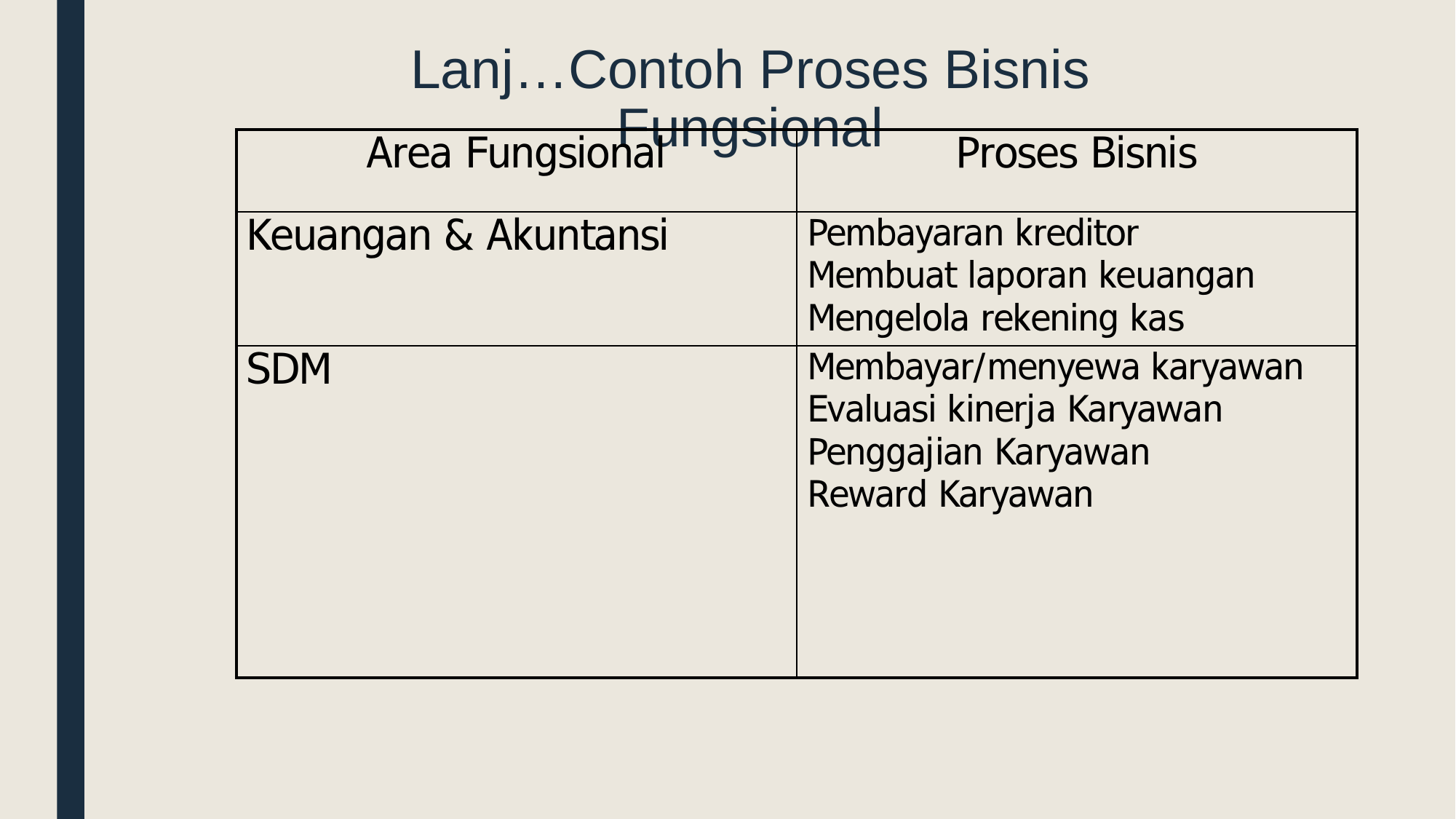

# Lanj…Contoh Proses Bisnis Fungsional
| Area Fungsional | Proses Bisnis |
| --- | --- |
| Keuangan & Akuntansi | Pembayaran kreditor Membuat laporan keuangan Mengelola rekening kas |
| SDM | Membayar/menyewa karyawan Evaluasi kinerja Karyawan Penggajian Karyawan Reward Karyawan |